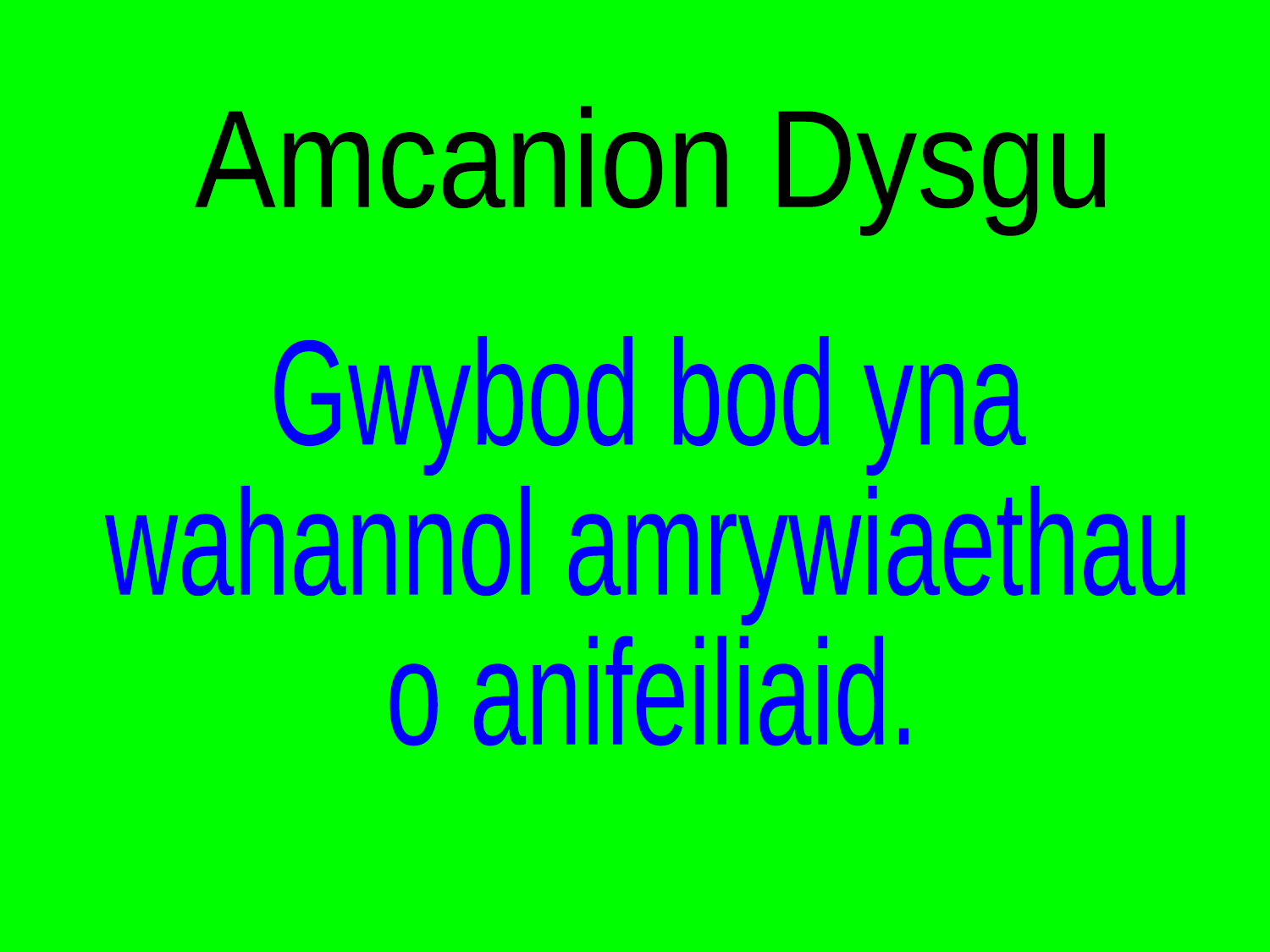

Amcanion Dysgu
Gwybod bod yna
wahannol amrywiaethau
o anifeiliaid.